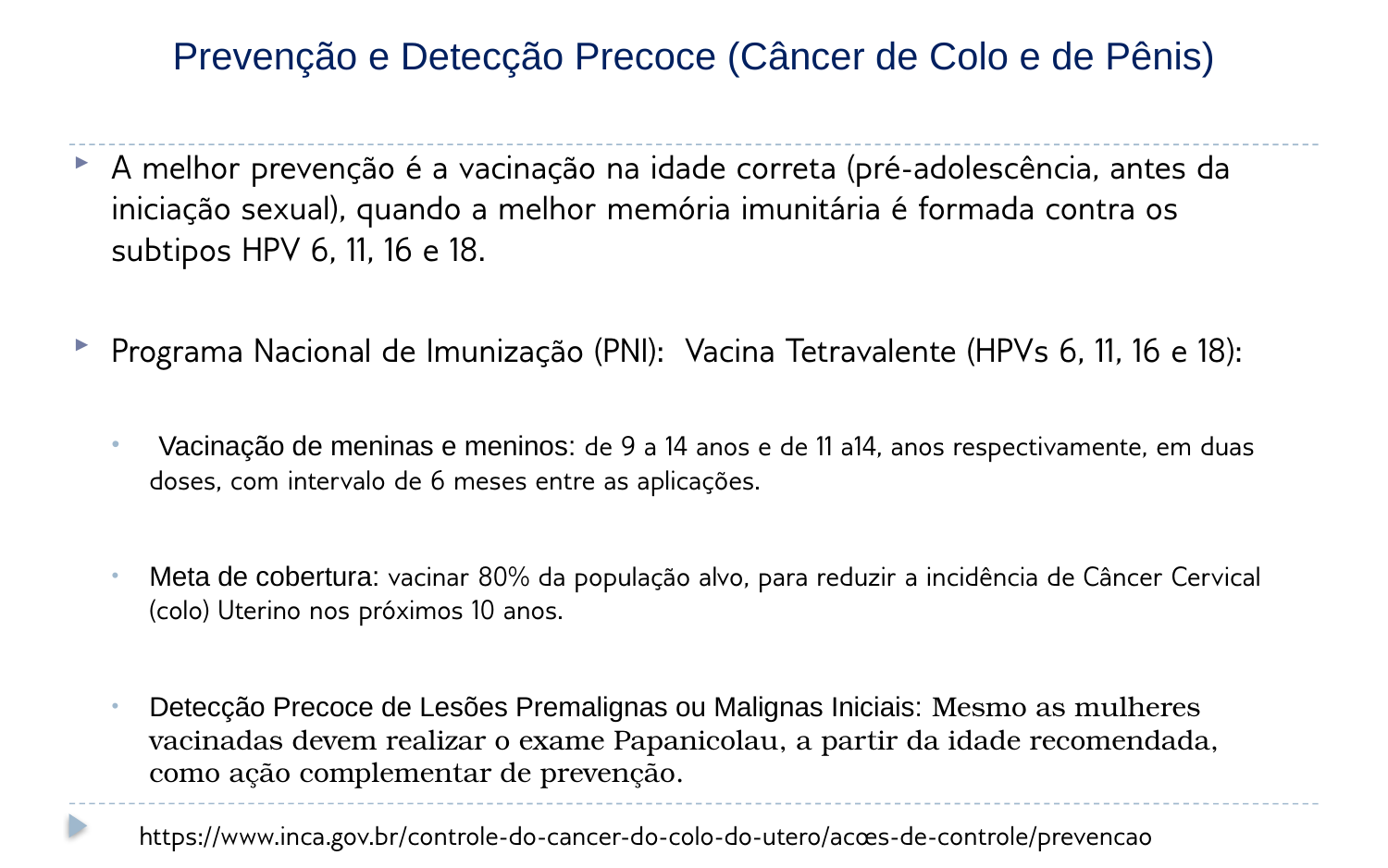

# Prevenção e Detecção Precoce (Câncer de Colo e de Pênis)
A melhor prevenção é a vacinação na idade correta (pré-adolescência, antes da iniciação sexual), quando a melhor memória imunitária é formada contra os subtipos HPV 6, 11, 16 e 18.

Programa Nacional de Imunização (PNI):  Vacina Tetravalente (HPVs 6, 11, 16 e 18):

 Vacinação de meninas e meninos: de 9 a 14 anos e de 11 a14, anos respectivamente, em duas doses, com intervalo de 6 meses entre as aplicações.

Meta de cobertura: vacinar 80% da população alvo, para reduzir a incidência de Câncer Cervical (colo) Uterino nos próximos 10 anos.

Detecção Precoce de Lesões Premalignas ou Malignas Iniciais: Mesmo as mulheres vacinadas devem realizar o exame Papanicolau, a partir da idade recomendada, como ação complementar de prevenção.
https://www.inca.gov.br/controle-do-cancer-do-colo-do-utero/acoes-de-controle/prevencao